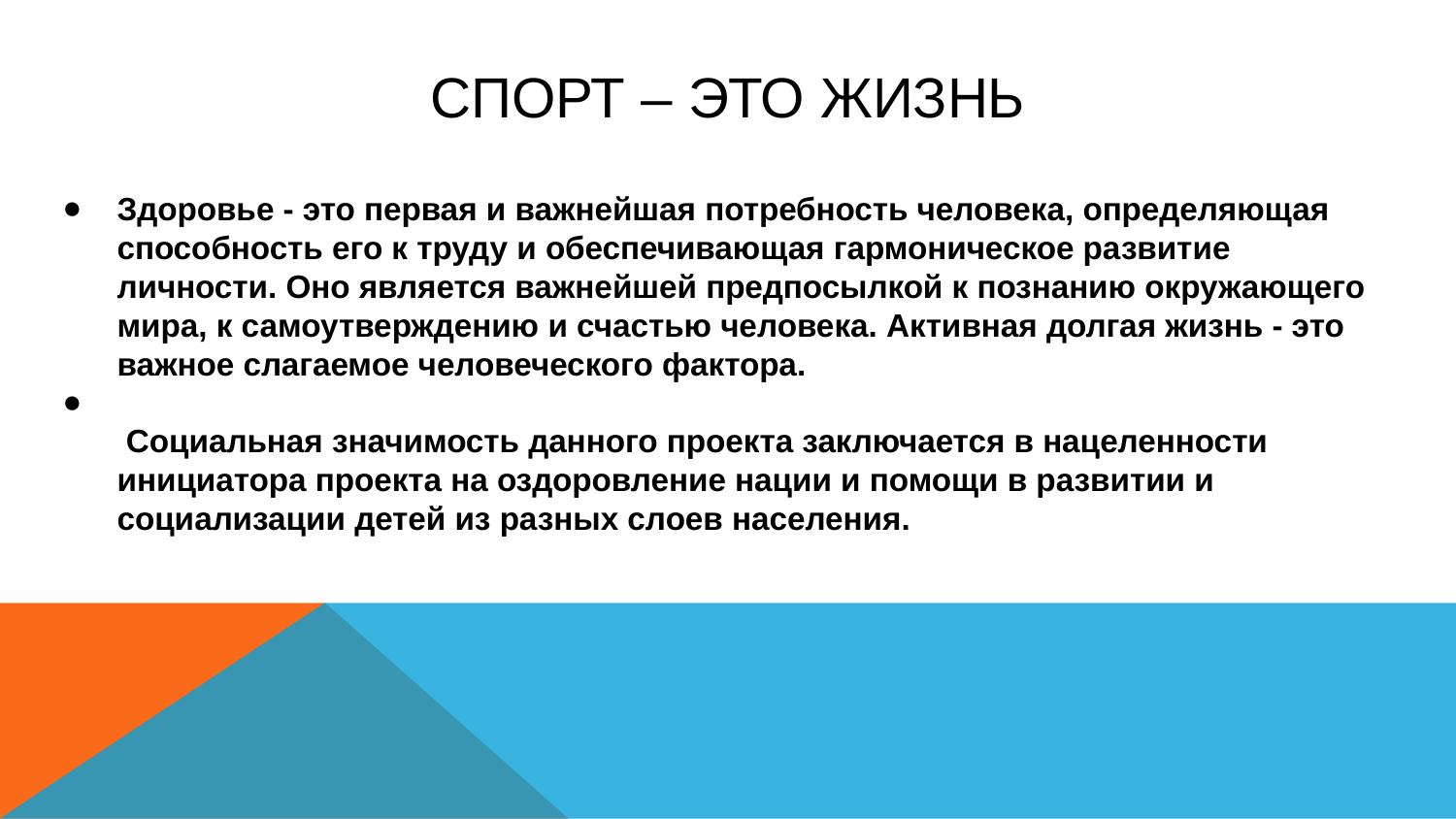

# Спорт – это жизнь
Здоровье - это первая и важнейшая потребность человека, определяющая способность его к труду и обеспечивающая гармоническое развитие личности. Оно является важнейшей предпосылкой к познанию окружающего мира, к самоутверждению и счастью человека. Активная долгая жизнь - это важное слагаемое человеческого фактора.
 Социальная значимость данного проекта заключается в нацеленности инициатора проекта на оздоровление нации и помощи в развитии и социализации детей из разных слоев населения.